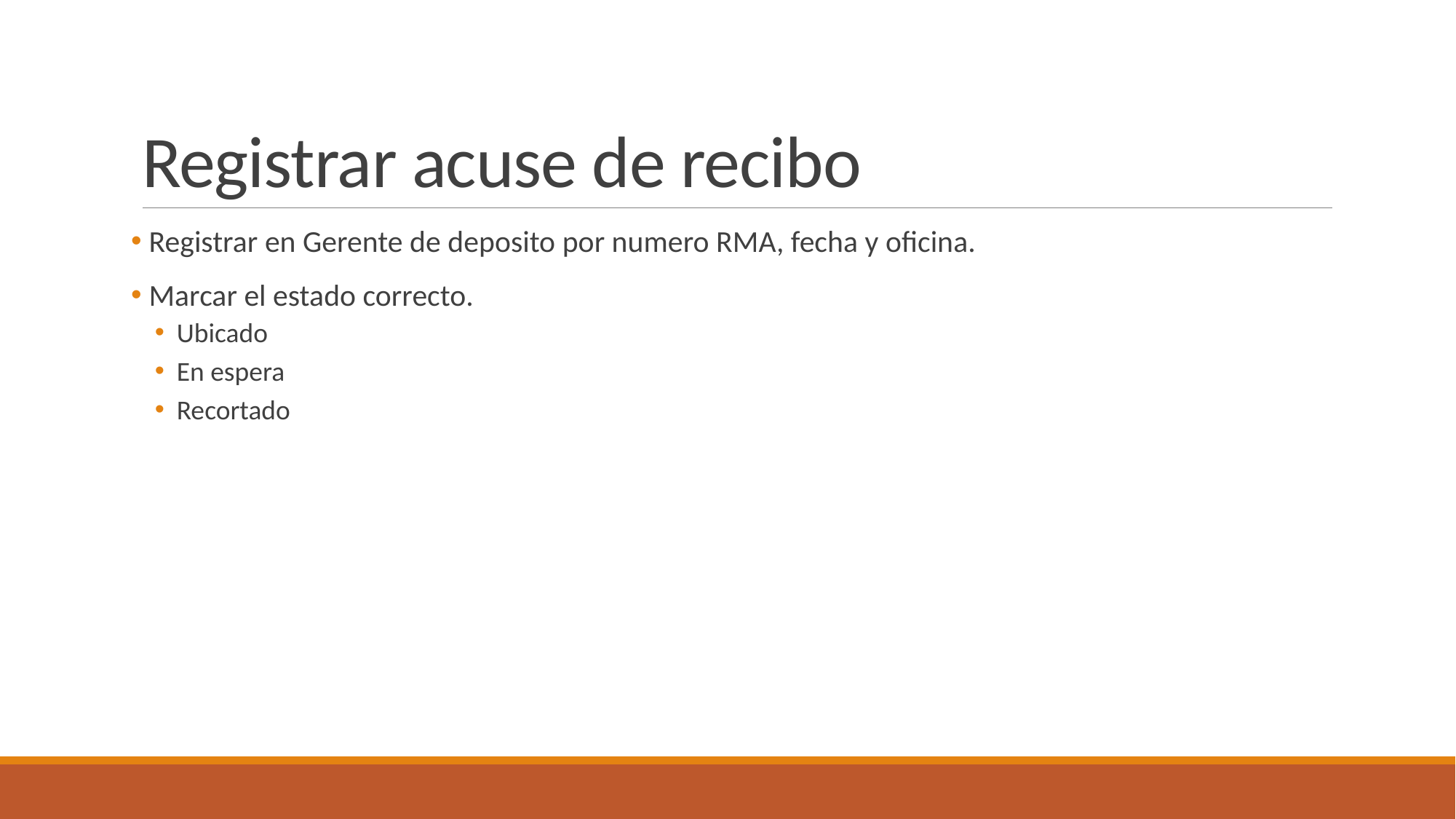

# Registrar acuse de recibo
 Registrar en Gerente de deposito por numero RMA, fecha y oficina.
 Marcar el estado correcto.
Ubicado
En espera
Recortado